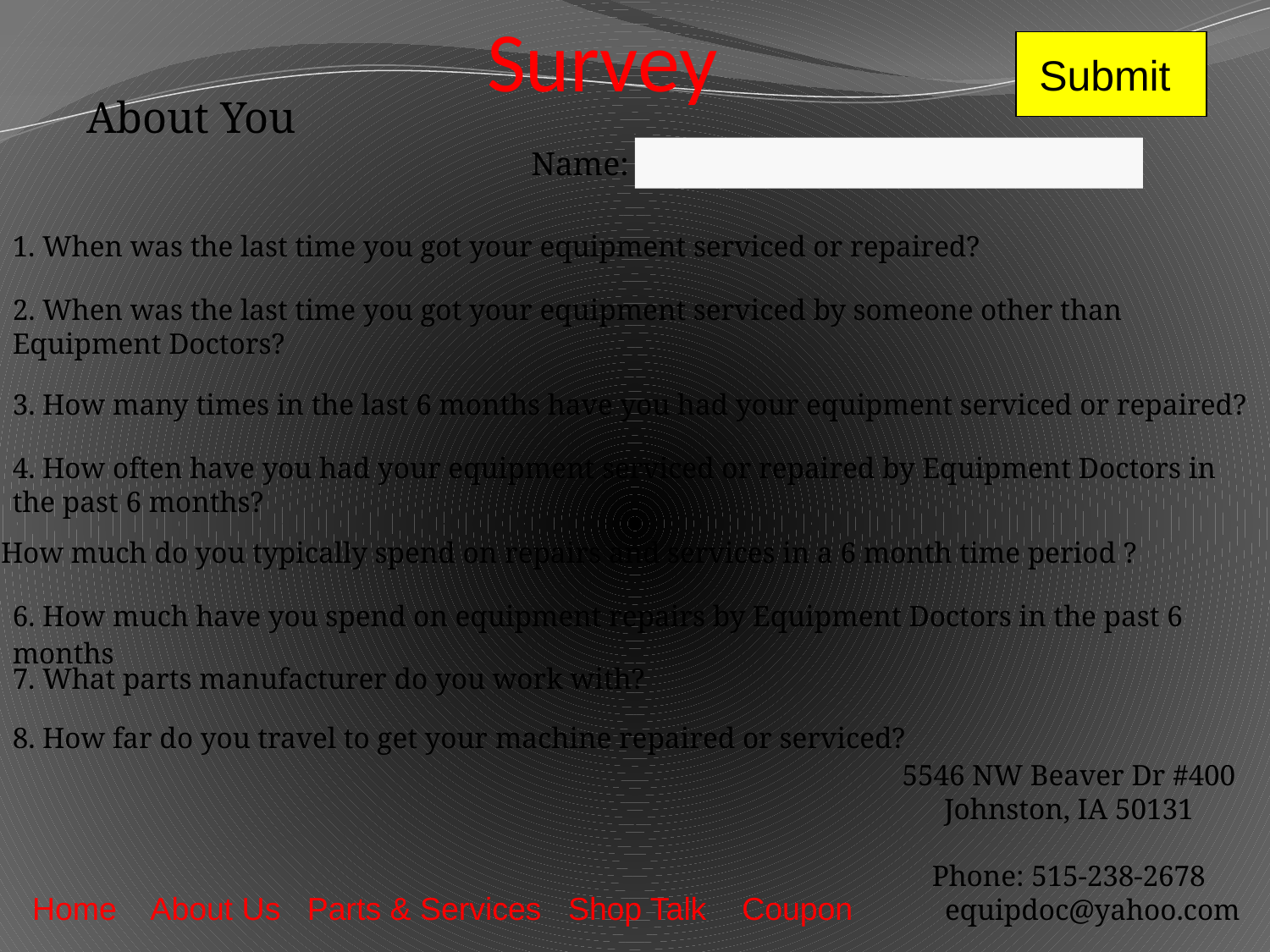

# Survey

Submit
About You
Name:

1. When was the last time you got your equipment serviced or repaired?
2. When was the last time you got your equipment serviced by someone other than Equipment Doctors?
3. How many times in the last 6 months have you had your equipment serviced or repaired?
4. How often have you had your equipment serviced or repaired by Equipment Doctors in the past 6 months?
5. How much do you typically spend on repairs and services in a 6 month time period ?

6. How much have you spend on equipment repairs by Equipment Doctors in the past 6 months
7. What parts manufacturer do you work with?

8. How far do you travel to get your machine repaired or serviced?
5546 NW Beaver Dr #400
Johnston, IA 50131

Phone: 515-238-2678
             equipdoc@yahoo.com
Home    About Us   Parts & Services   Shop Talk    Coupon